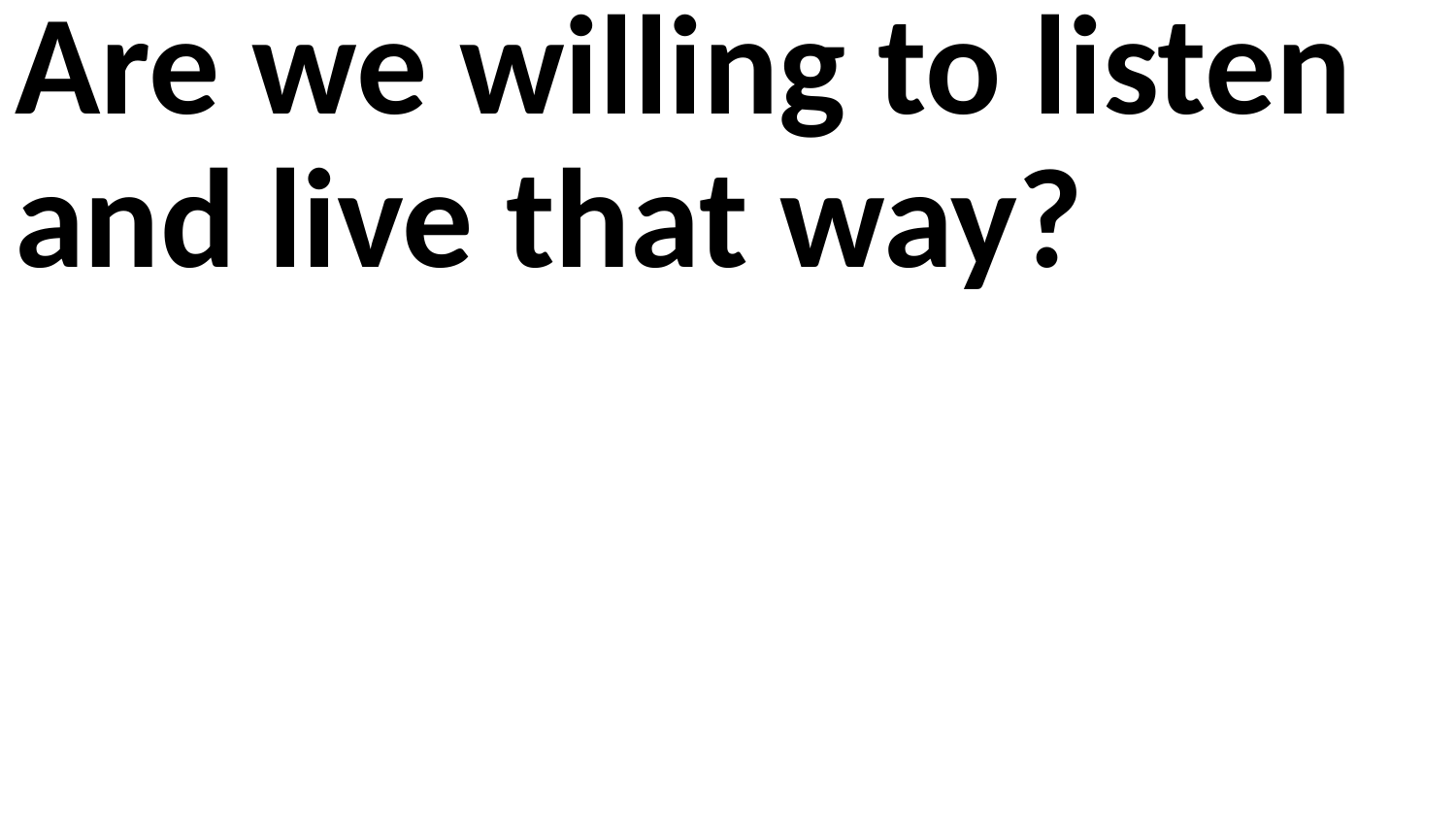

Are we willing to listen and live that way?